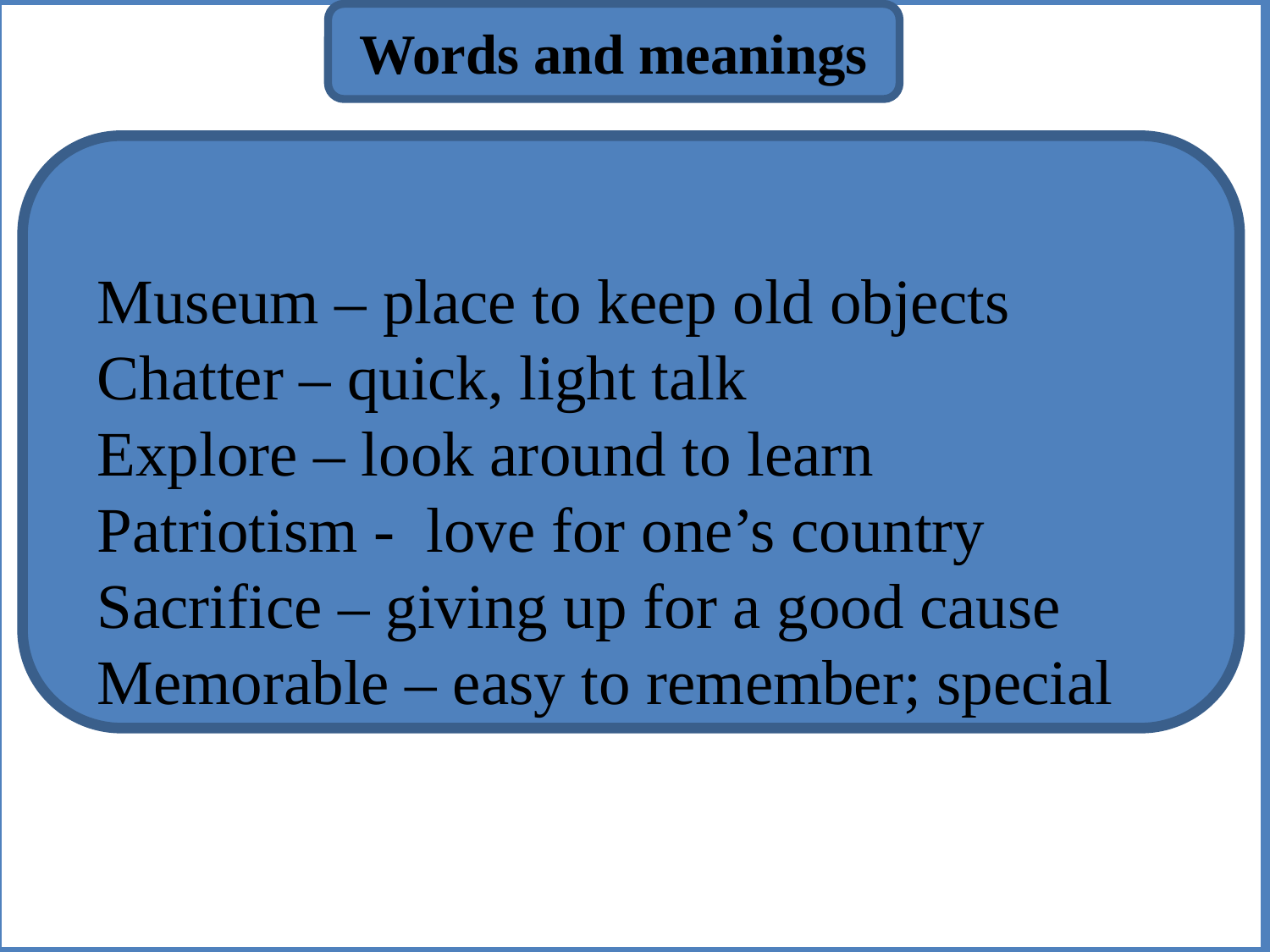

Words and meanings

Museum – place to keep old objects
Chatter – quick, light talk
Explore – look around to learn
Patriotism -  love for one’s country
Sacrifice – giving up for a good cause
Memorable – easy to remember; special